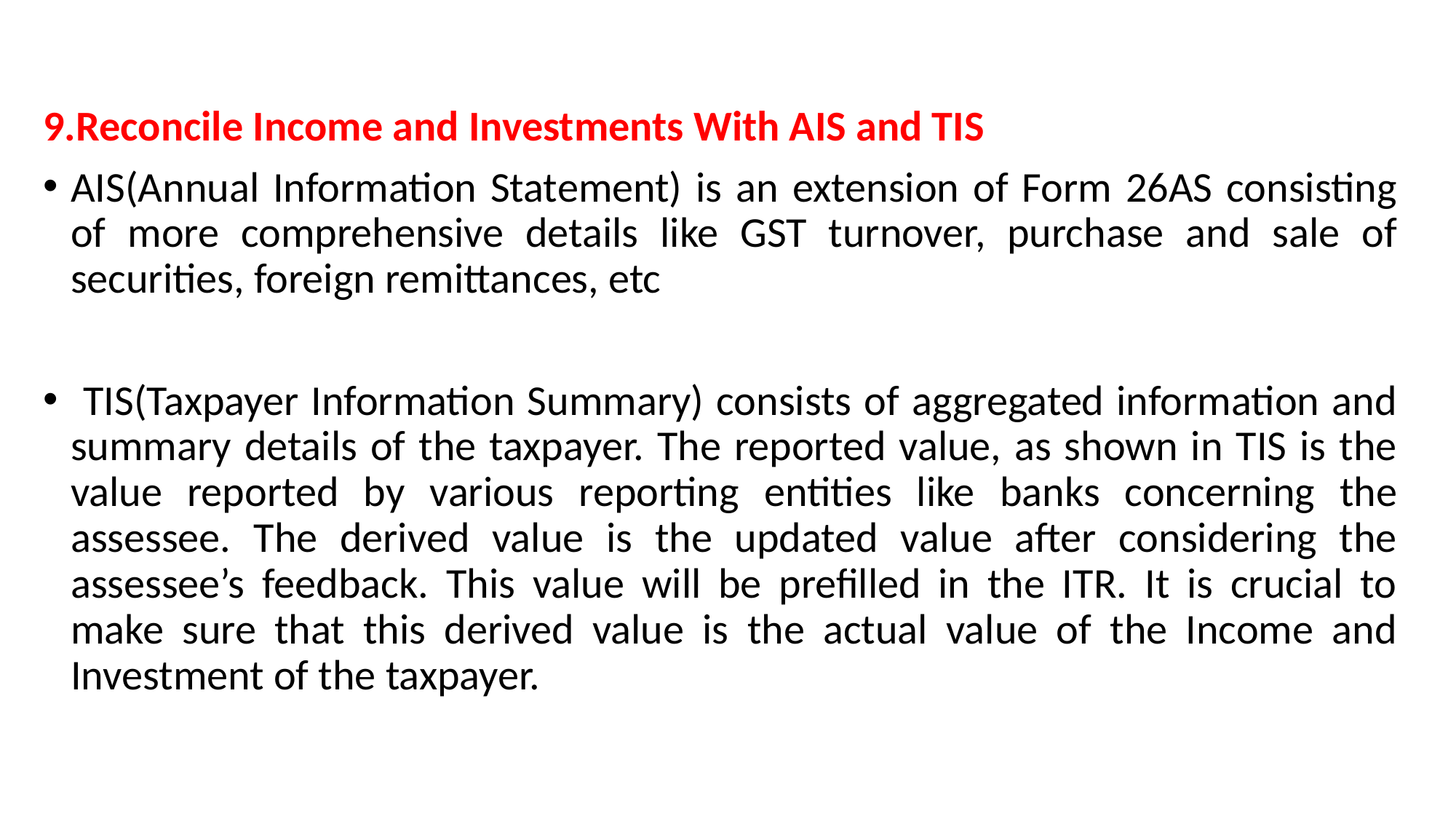

9.Reconcile Income and Investments With AIS and TIS
AIS(Annual Information Statement) is an extension of Form 26AS consisting of more comprehensive details like GST turnover, purchase and sale of securities, foreign remittances, etc

 TIS(Taxpayer Information Summary) consists of aggregated information and summary details of the taxpayer. The reported value, as shown in TIS is the value reported by various reporting entities like banks concerning the assessee. The derived value is the updated value after considering the assessee’s feedback. This value will be prefilled in the ITR. It is crucial to make sure that this derived value is the actual value of the Income and Investment of the taxpayer.